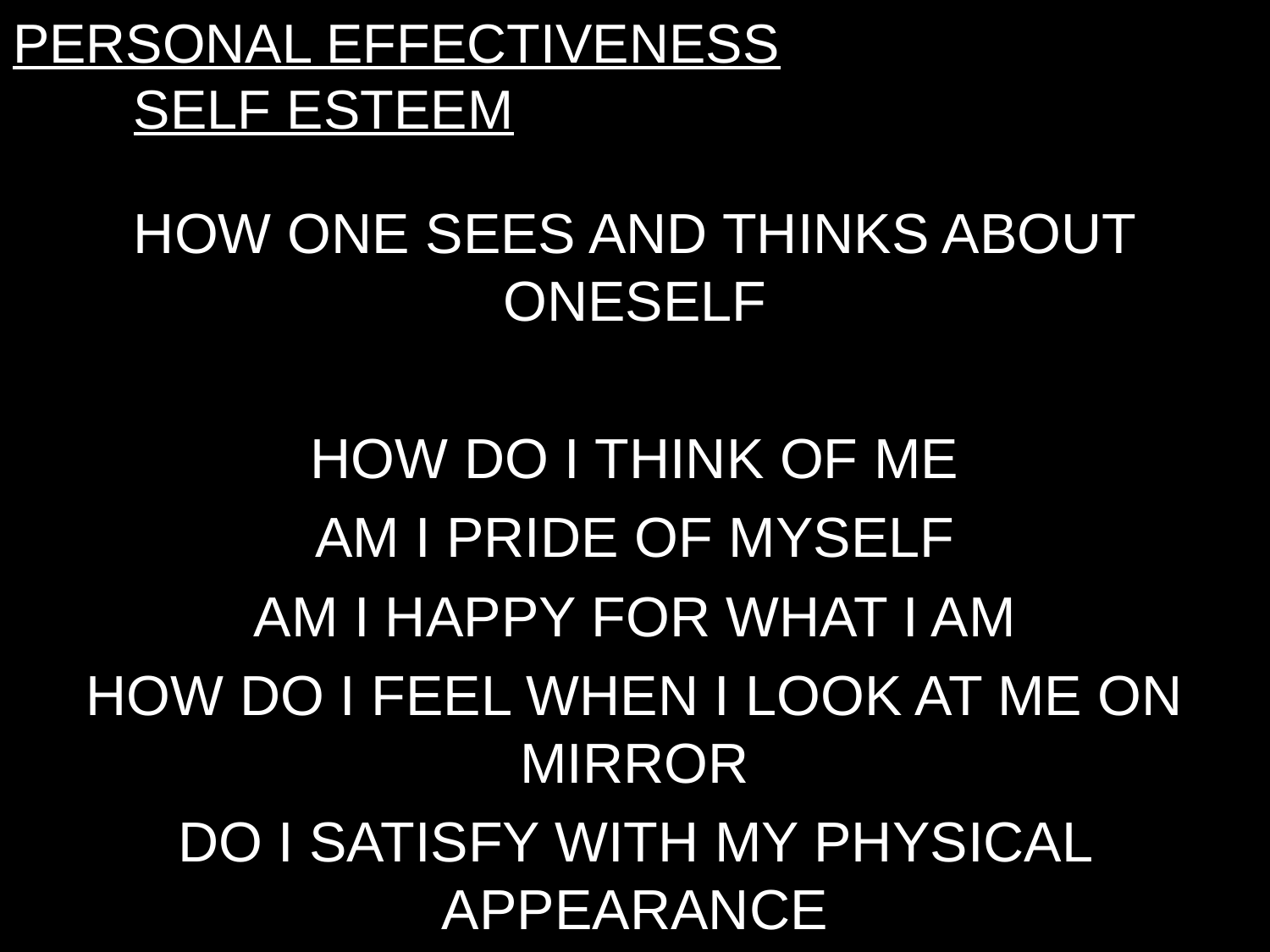

# PERSONAL EFFECTIVENESS SELF ESTEEM
HOW ONE SEES AND THINKS ABOUT ONESELF

HOW DO I THINK OF ME
AM I PRIDE OF MYSELF
AM I HAPPY FOR WHAT I AM
HOW DO I FEEL WHEN I LOOK AT ME ON MIRROR
DO I SATISFY WITH MY PHYSICAL APPEARANCE
DO I FIND PLEASURE ON MY CHARACTER
Do I like me or hate me